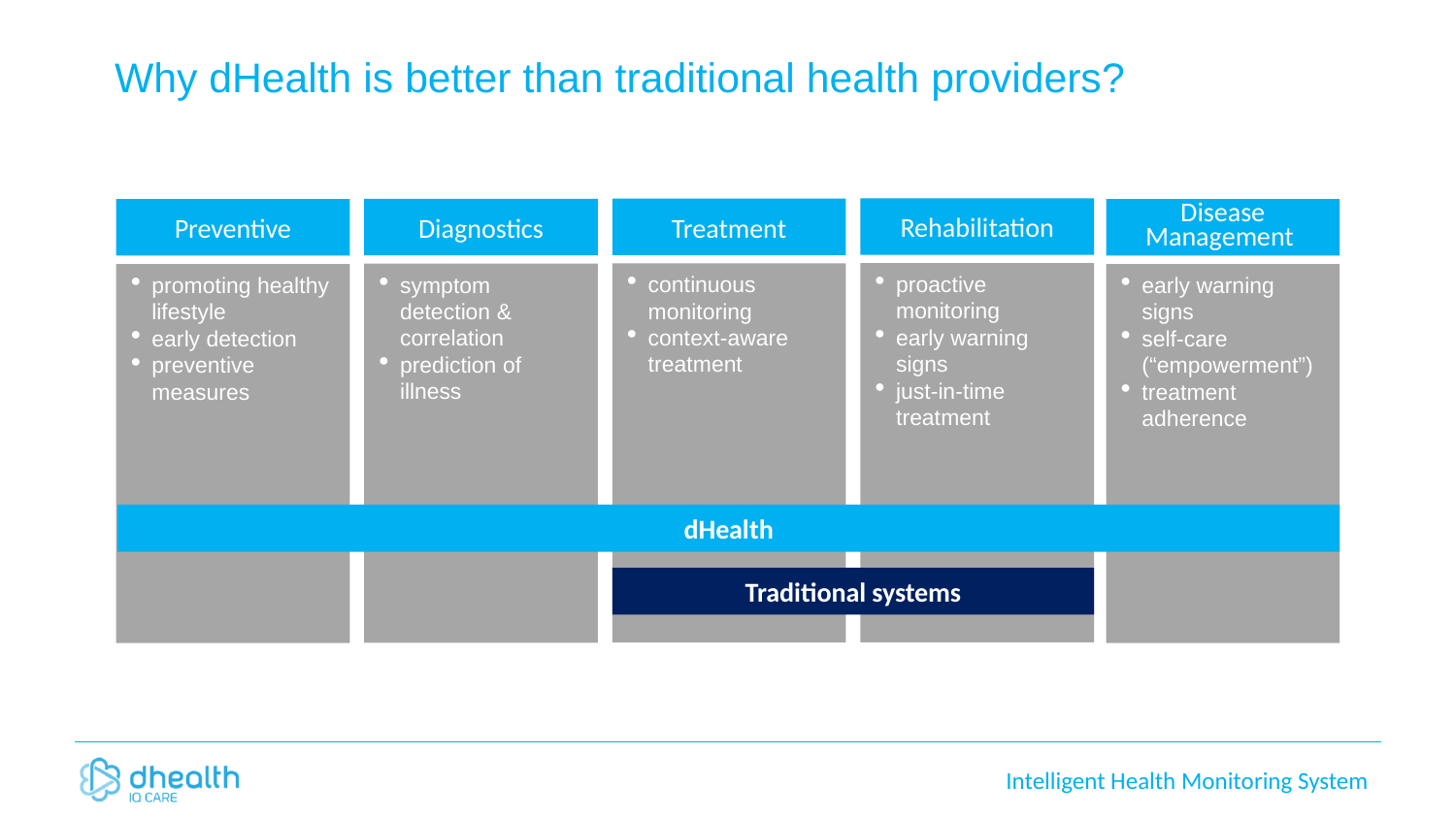

# Why dHealth is better than traditional health providers?
Rehabilitation
Treatment
Diagnostics
Preventive
Disease Management
proactive monitoring
early warning signs
just-in-time treatment
continuous monitoring
context-aware treatment
symptom detection & correlation
prediction of illness
promoting healthy lifestyle
early detection
preventive measures

early warning signs
self-care (“empowerment”)
treatment adherence
dHealth
Traditional systems